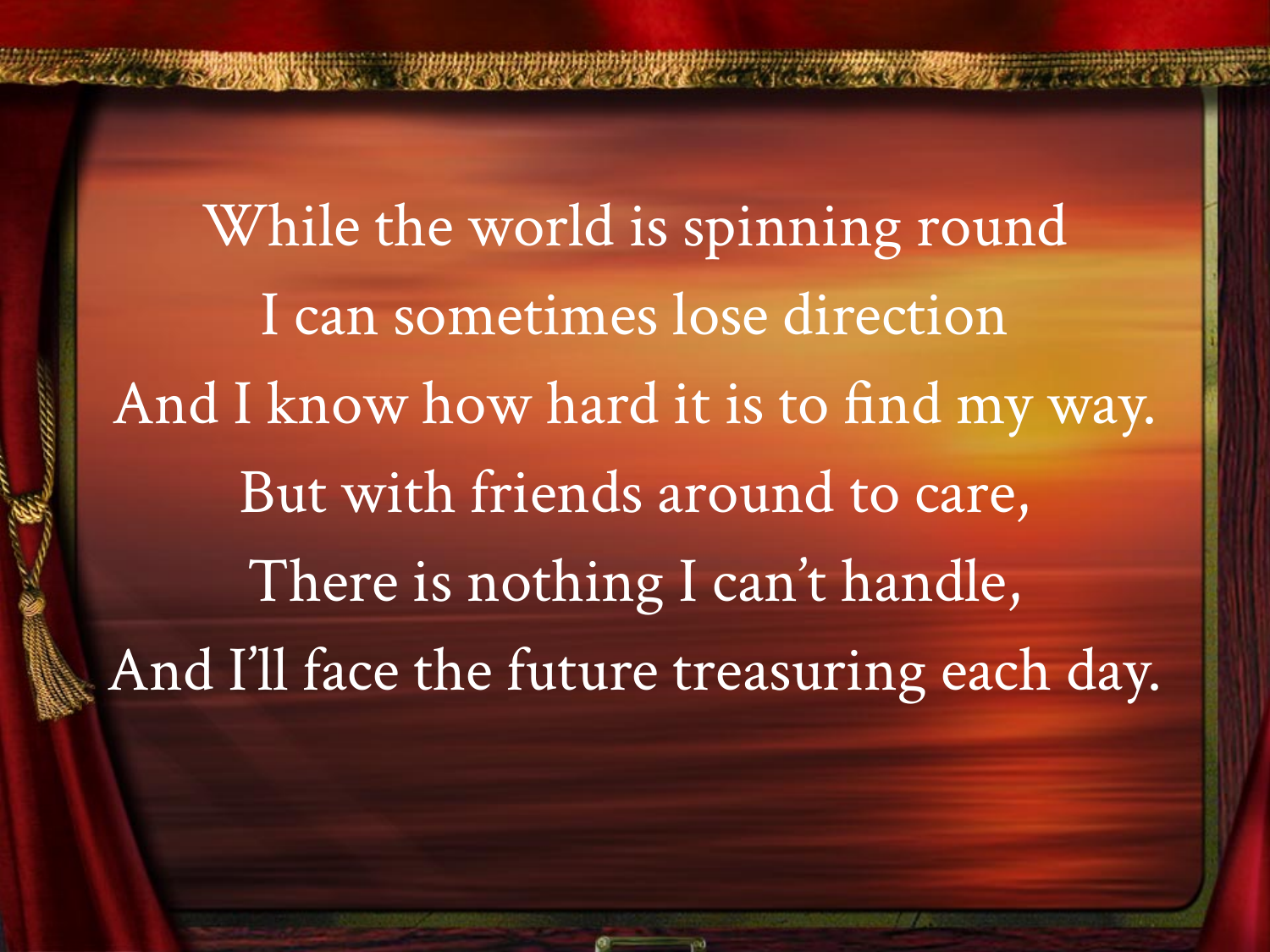

While the world is spinning round
I can sometimes lose direction
And I know how hard it is to find my way.
But with friends around to care,
There is nothing I can’t handle,
And I’ll face the future treasuring each day.